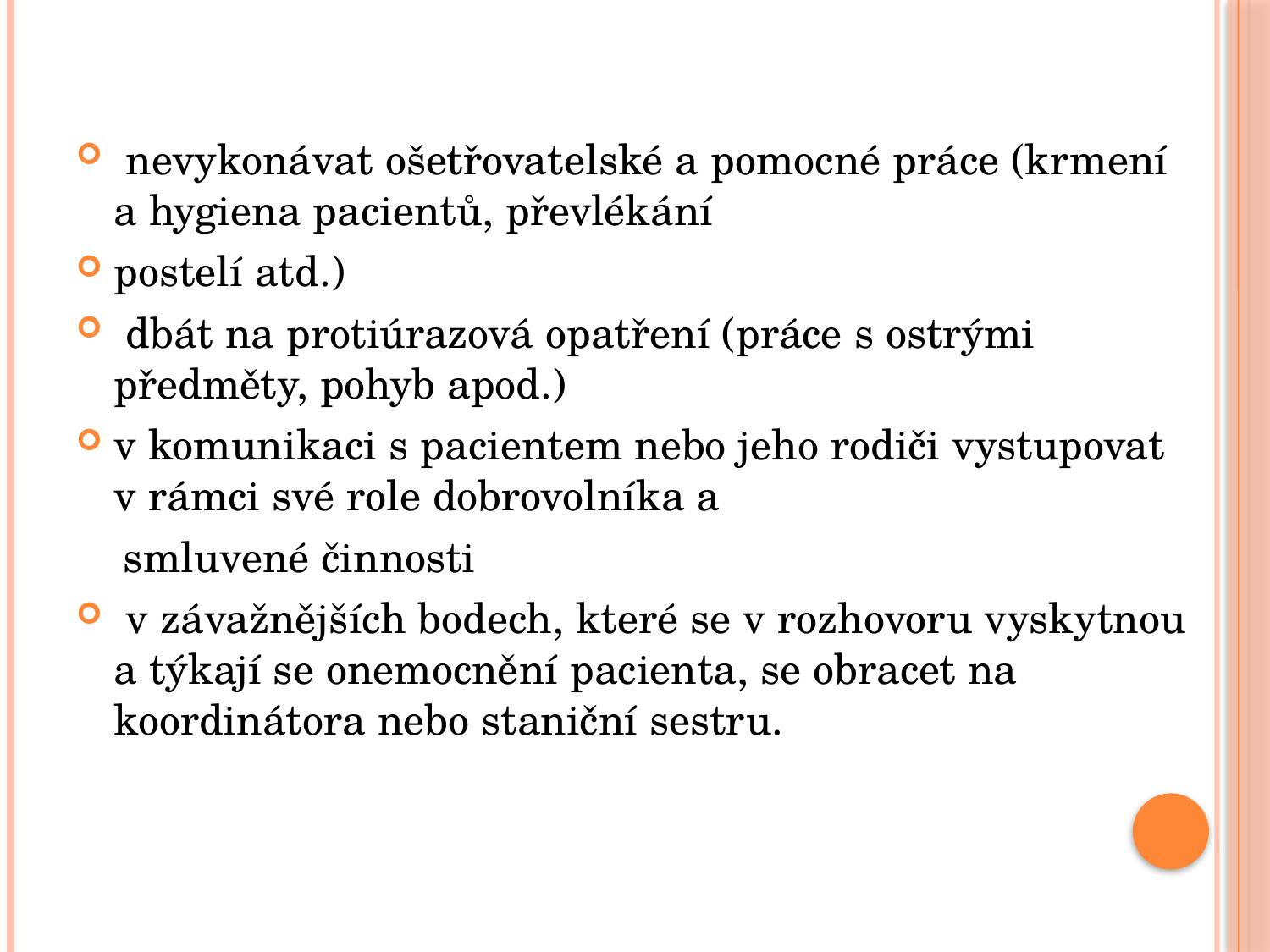

nevykonávat ošetřovatelské a pomocné práce (krmení a hygiena pacientů, převlékání
postelí atd.)
 dbát na protiúrazová opatření (práce s ostrými předměty, pohyb apod.)
v komunikaci s pacientem nebo jeho rodiči vystupovat v rámci své role dobrovolníka a
    smluvené činnosti
 v závažnějších bodech, které se v rozhovoru vyskytnou a týkají se onemocnění pacienta, se obracet na koordinátora nebo staniční sestru.